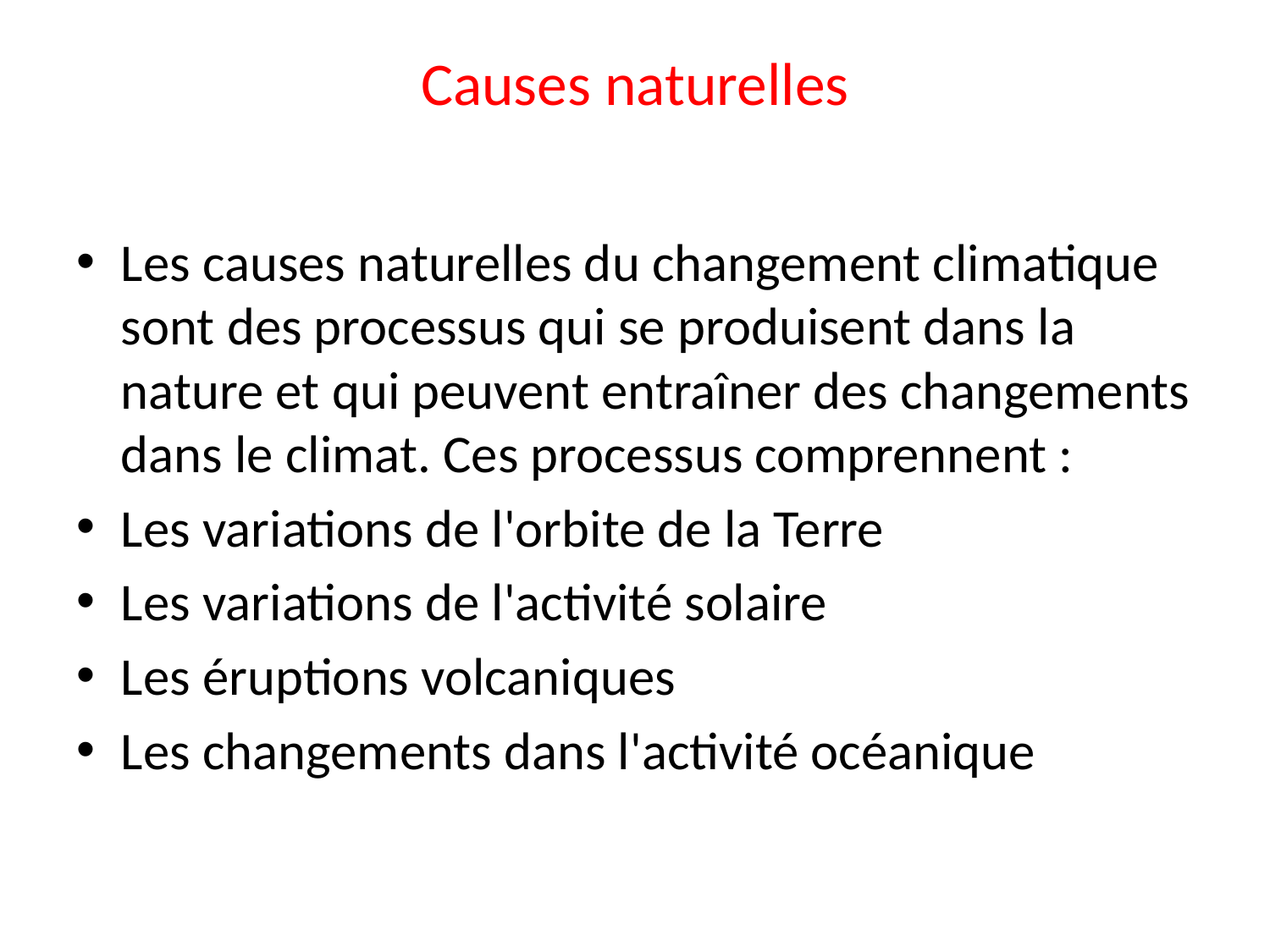

# Causes naturelles
Les causes naturelles du changement climatique sont des processus qui se produisent dans la nature et qui peuvent entraîner des changements dans le climat. Ces processus comprennent :
Les variations de l'orbite de la Terre
Les variations de l'activité solaire
Les éruptions volcaniques
Les changements dans l'activité océanique